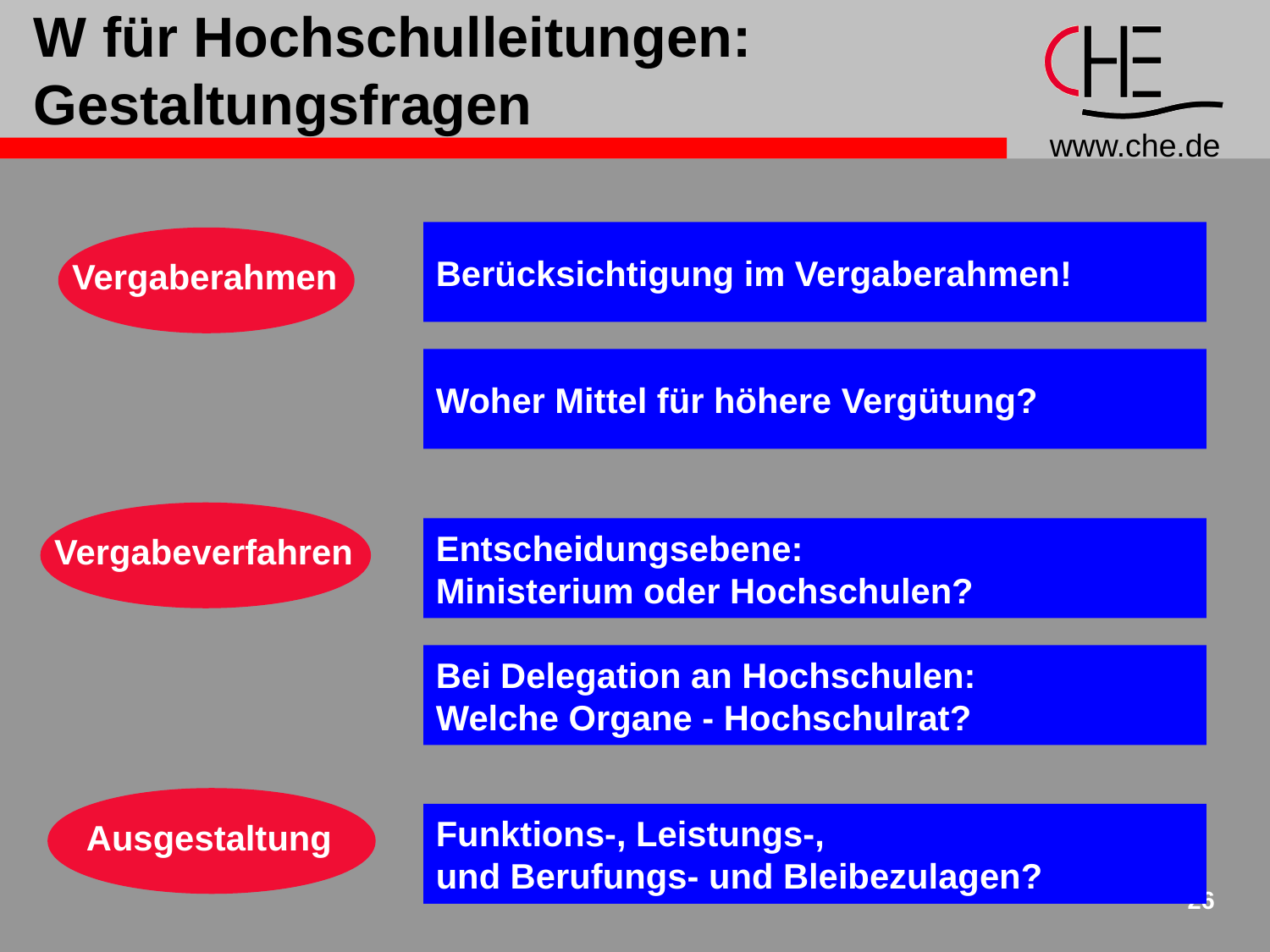

# W für Hochschulleitungen: Gestaltungsfragen
Berücksichtigung im Vergaberahmen!
Woher Mittel für höhere Vergütung?

Vergaberahmen

Vergabeverfahren
Entscheidungsebene:
Ministerium oder Hochschulen?
Bei Delegation an Hochschulen:
Welche Organe - Hochschulrat?

Ausgestaltung
Funktions-, Leistungs-,
und Berufungs- und Bleibezulagen?
26